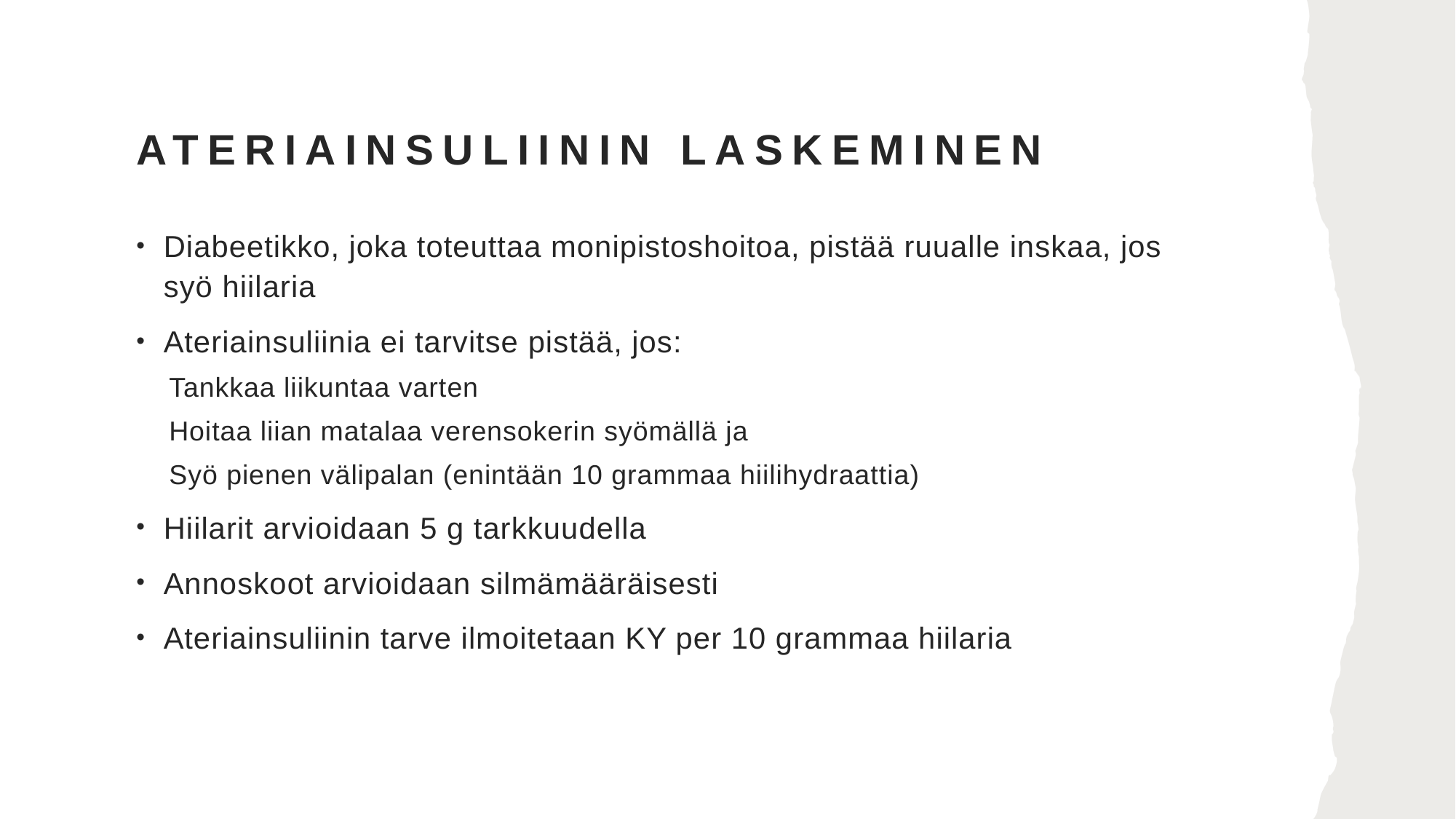

# Ateriainsuliinin laskeminen
Diabeetikko, joka toteuttaa monipistoshoitoa, pistää ruualle inskaa, jos syö hiilaria
Ateriainsuliinia ei tarvitse pistää, jos:
Tankkaa liikuntaa varten
Hoitaa liian matalaa verensokerin syömällä ja
Syö pienen välipalan (enintään 10 grammaa hiilihydraattia)
Hiilarit arvioidaan 5 g tarkkuudella
Annoskoot arvioidaan silmämääräisesti
Ateriainsuliinin tarve ilmoitetaan KY per 10 grammaa hiilaria